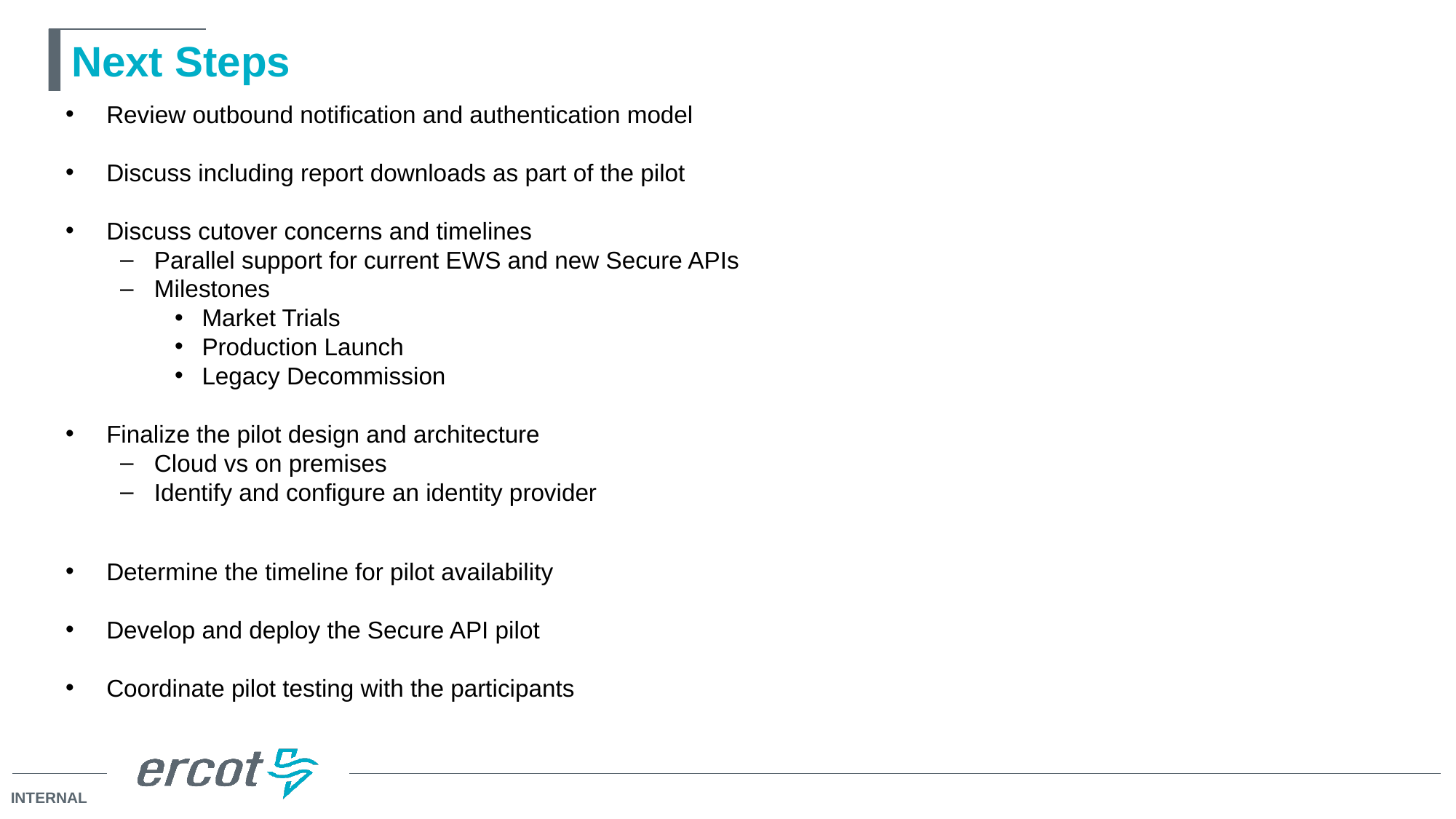

# Next Steps
Review outbound notification and authentication model

Discuss including report downloads as part of the pilot

Discuss cutover concerns and timelines
Parallel support for current EWS and new Secure APIs
Milestones
Market Trials
Production Launch
Legacy Decommission

Finalize the pilot design and architecture
Cloud vs on premises
Identify and configure an identity provider

Determine the timeline for pilot availability

Develop and deploy the Secure API pilot

Coordinate pilot testing with the participants